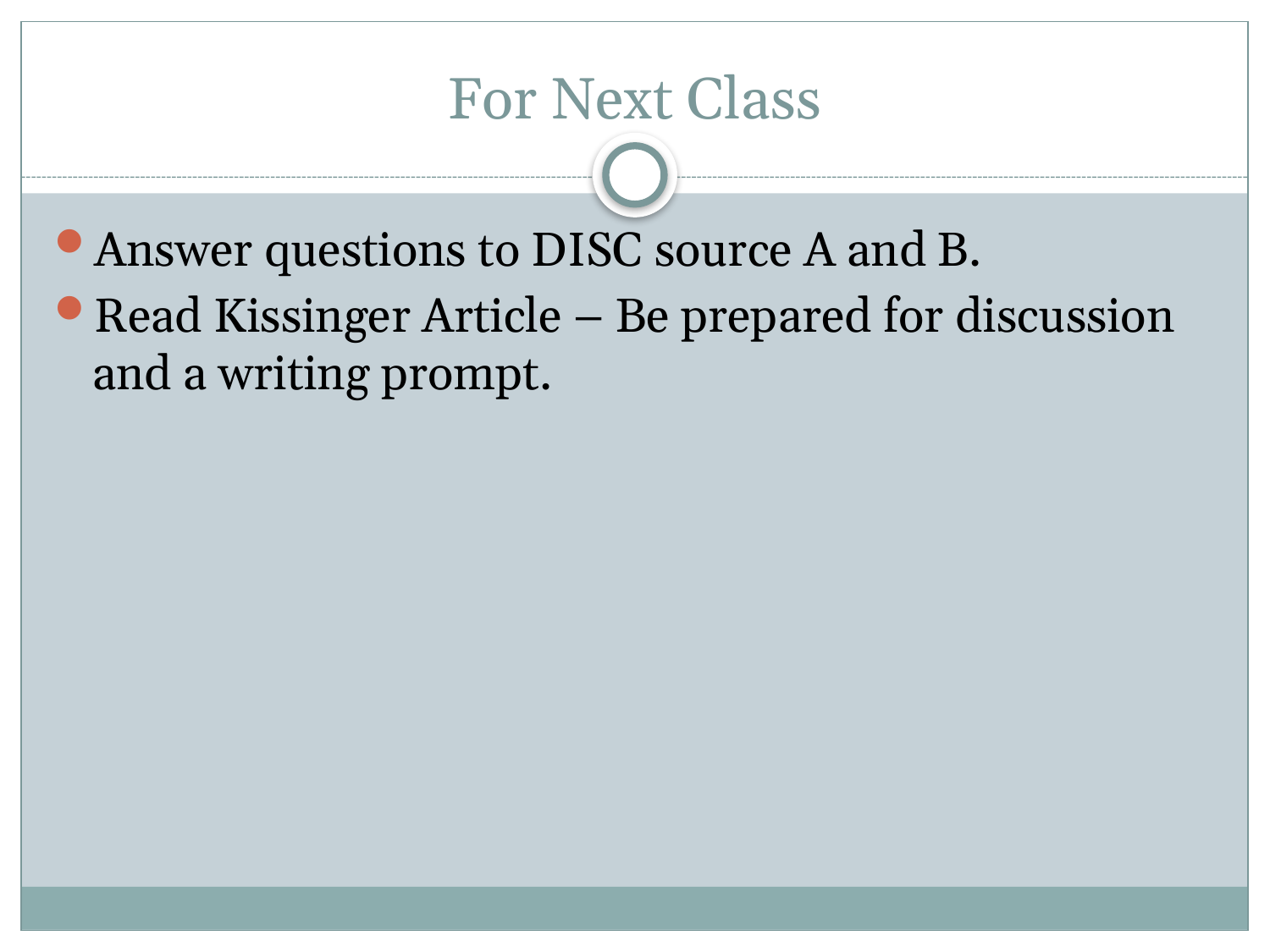

# For Next Class
Answer questions to DISC source A and B.
Read Kissinger Article – Be prepared for discussion and a writing prompt.